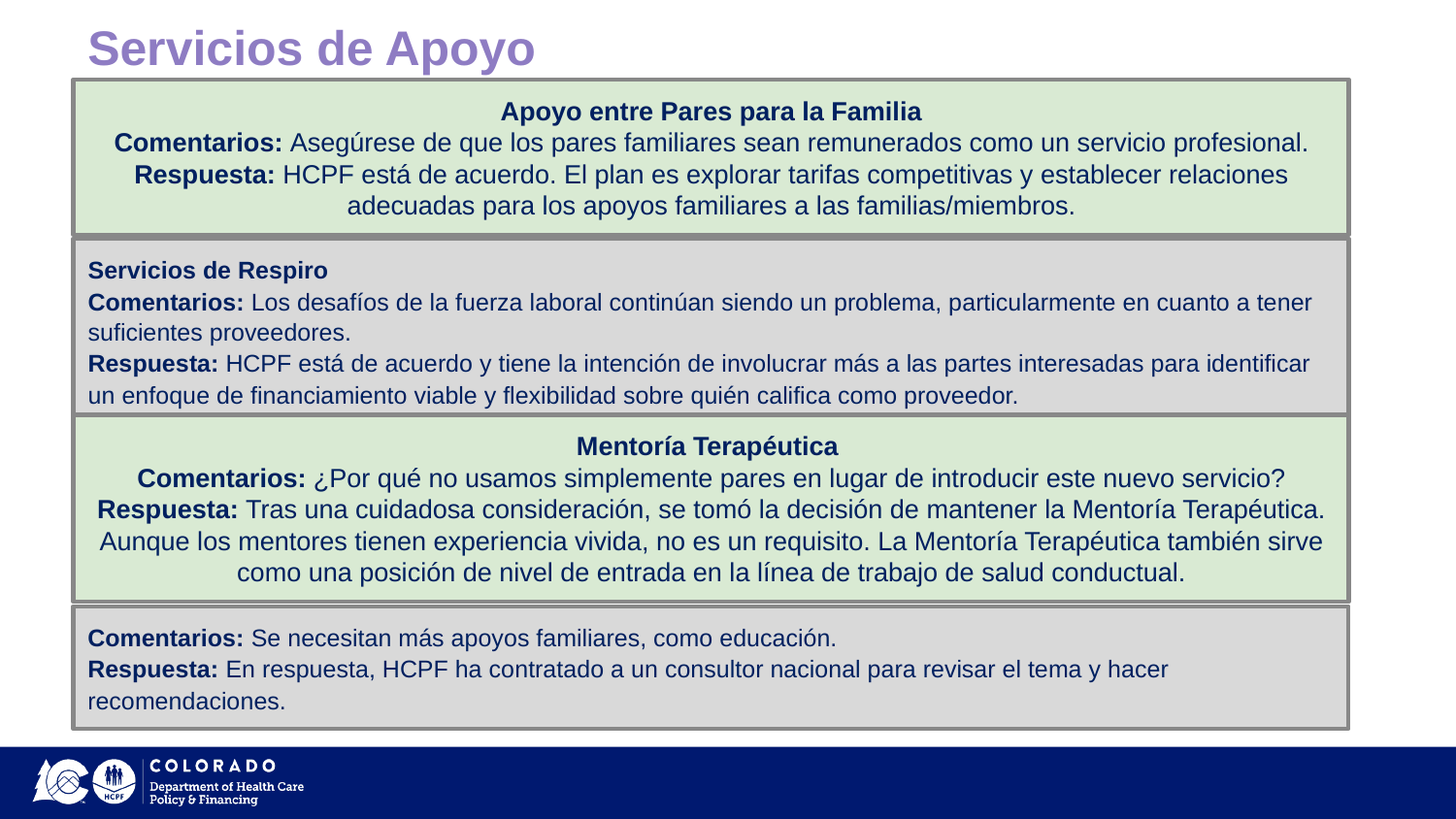

Servicios de Apoyo
Apoyo entre Pares para la Familia
Comentarios: Asegúrese de que los pares familiares sean remunerados como un servicio profesional.
Respuesta: HCPF está de acuerdo. El plan es explorar tarifas competitivas y establecer relaciones adecuadas para los apoyos familiares a las familias/miembros.
Servicios de Respiro
Comentarios: Los desafíos de la fuerza laboral continúan siendo un problema, particularmente en cuanto a tener suficientes proveedores.
Respuesta: HCPF está de acuerdo y tiene la intención de involucrar más a las partes interesadas para identificar un enfoque de financiamiento viable y flexibilidad sobre quién califica como proveedor.
Mentoría Terapéutica
Comentarios: ¿Por qué no usamos simplemente pares en lugar de introducir este nuevo servicio?
Respuesta: Tras una cuidadosa consideración, se tomó la decisión de mantener la Mentoría Terapéutica. Aunque los mentores tienen experiencia vivida, no es un requisito. La Mentoría Terapéutica también sirve como una posición de nivel de entrada en la línea de trabajo de salud conductual.
Comentarios: Se necesitan más apoyos familiares, como educación.
Respuesta: En respuesta, HCPF ha contratado a un consultor nacional para revisar el tema y hacer recomendaciones.